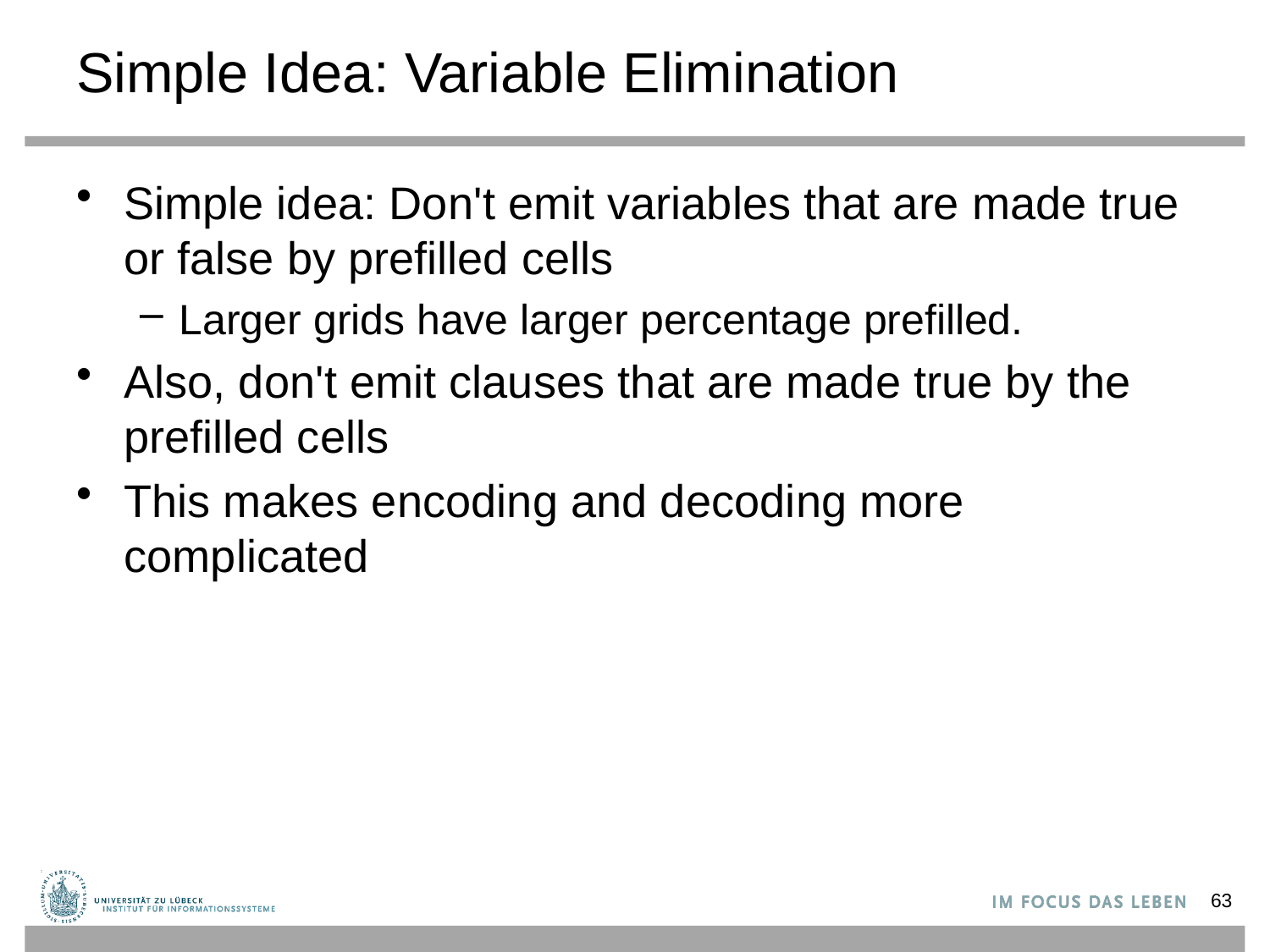

Simple Idea: Variable Elimination
Simple idea: Don't emit variables that are made true or false by prefilled cells
Larger grids have larger percentage prefilled.
Also, don't emit clauses that are made true by the prefilled cells
This makes encoding and decoding more complicated
63